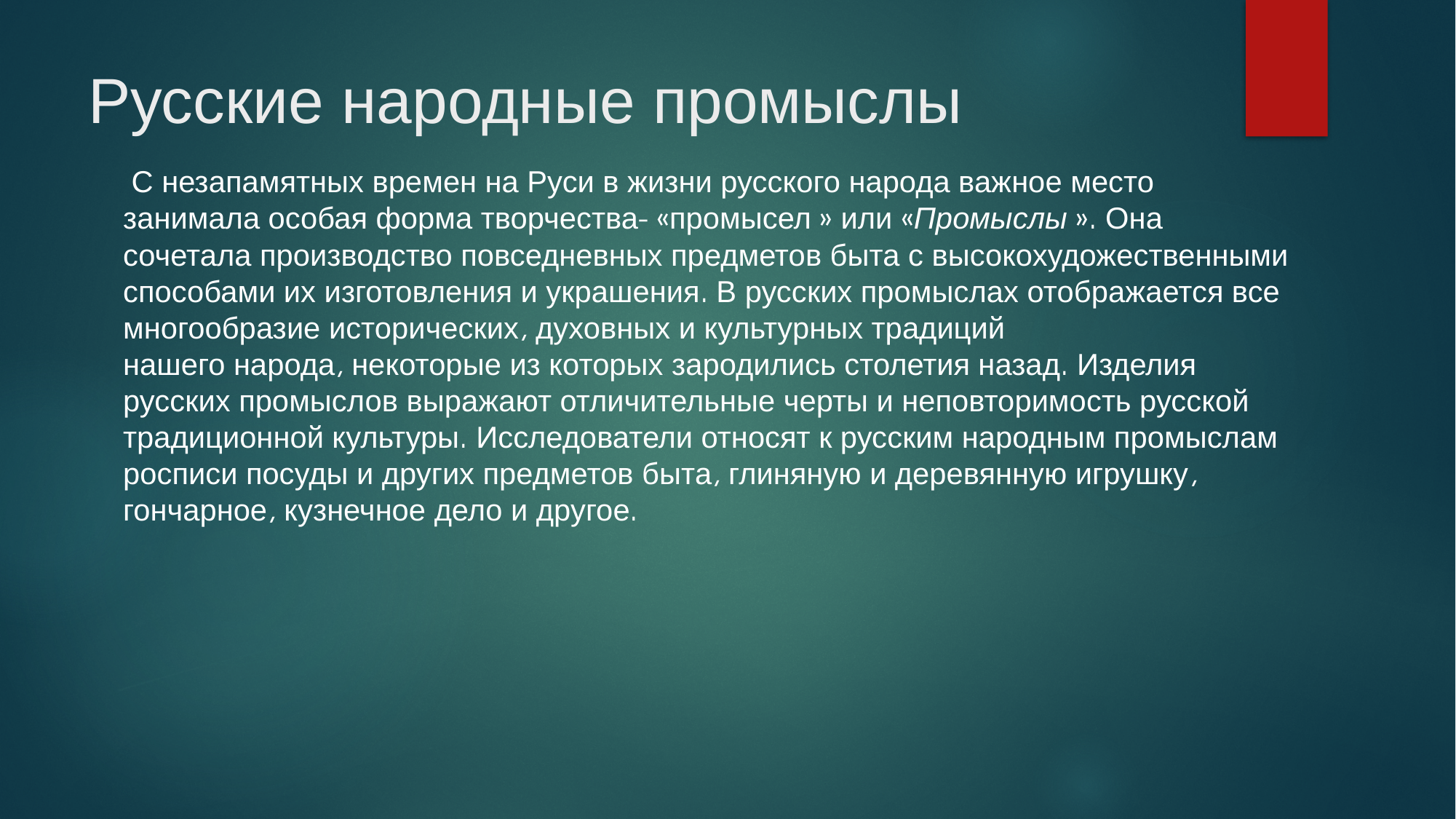

# Русские народные промыслы
 С незапамятных времен на Руси в жизни русского народа важное место занимала особая форма творчества- «промысел » или «Промыслы ». Она сочетала производство повседневных предметов быта с высокохудожественными способами их изготовления и украшения. В русских промыслах отображается все многообразие исторических, духовных и культурных традиций нашего народа, некоторые из которых зародились столетия назад. Изделия русских промыслов выражают отличительные черты и неповторимость русской традиционной культуры. Исследователи относят к русским народным промыслам росписи посуды и других предметов быта, глиняную и деревянную игрушку,  гончарное, кузнечное дело и другое.